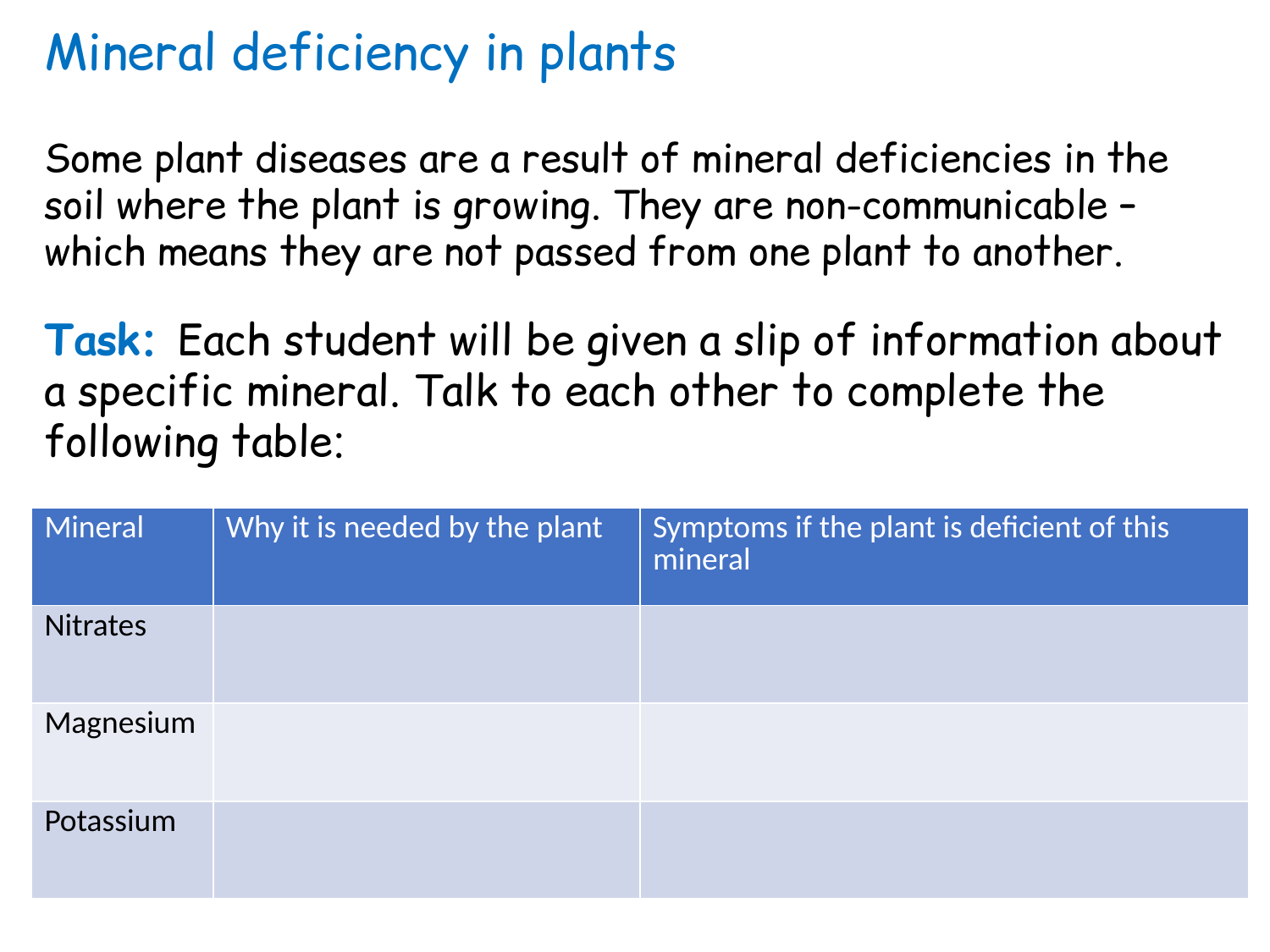

Mineral deficiency in plants
Some plant diseases are a result of mineral deficiencies in the soil where the plant is growing. They are non-communicable – which means they are not passed from one plant to another.
Task: Each student will be given a slip of information about a specific mineral. Talk to each other to complete the following table:
| Mineral | Why it is needed by the plant | Symptoms if the plant is deficient of this mineral |
| --- | --- | --- |
| Nitrates |  |  |
| Magnesium |  |  |
| Potassium |  |  |